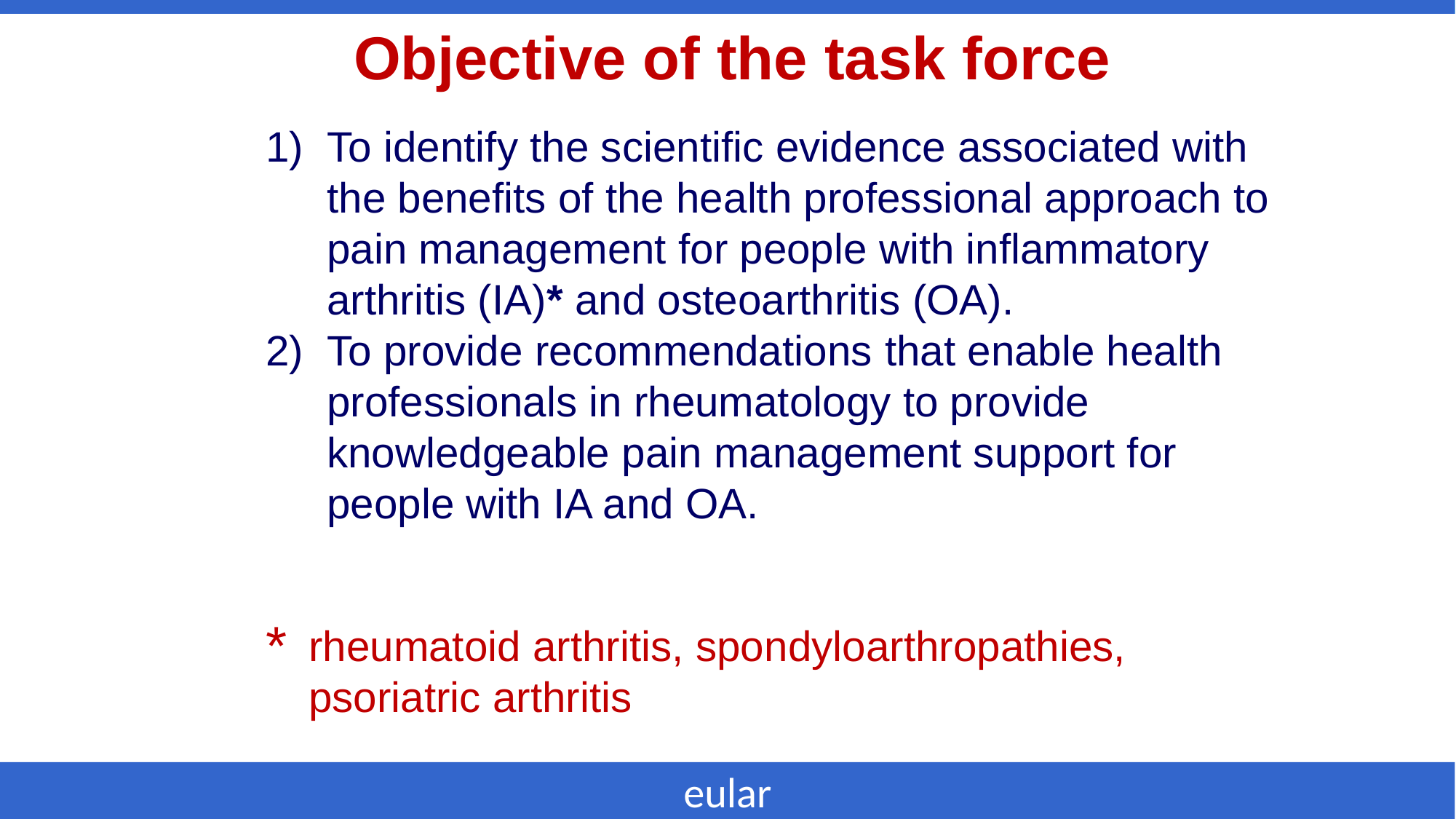

Objective of the task force
To identify the scientific evidence associated with the benefits of the health professional approach to pain management for people with inflammatory arthritis (IA)* and osteoarthritis (OA).
To provide recommendations that enable health professionals in rheumatology to provide knowledgeable pain management support for people with IA and OA.

*
rheumatoid arthritis, spondyloarthropathies, psoriatric arthritis